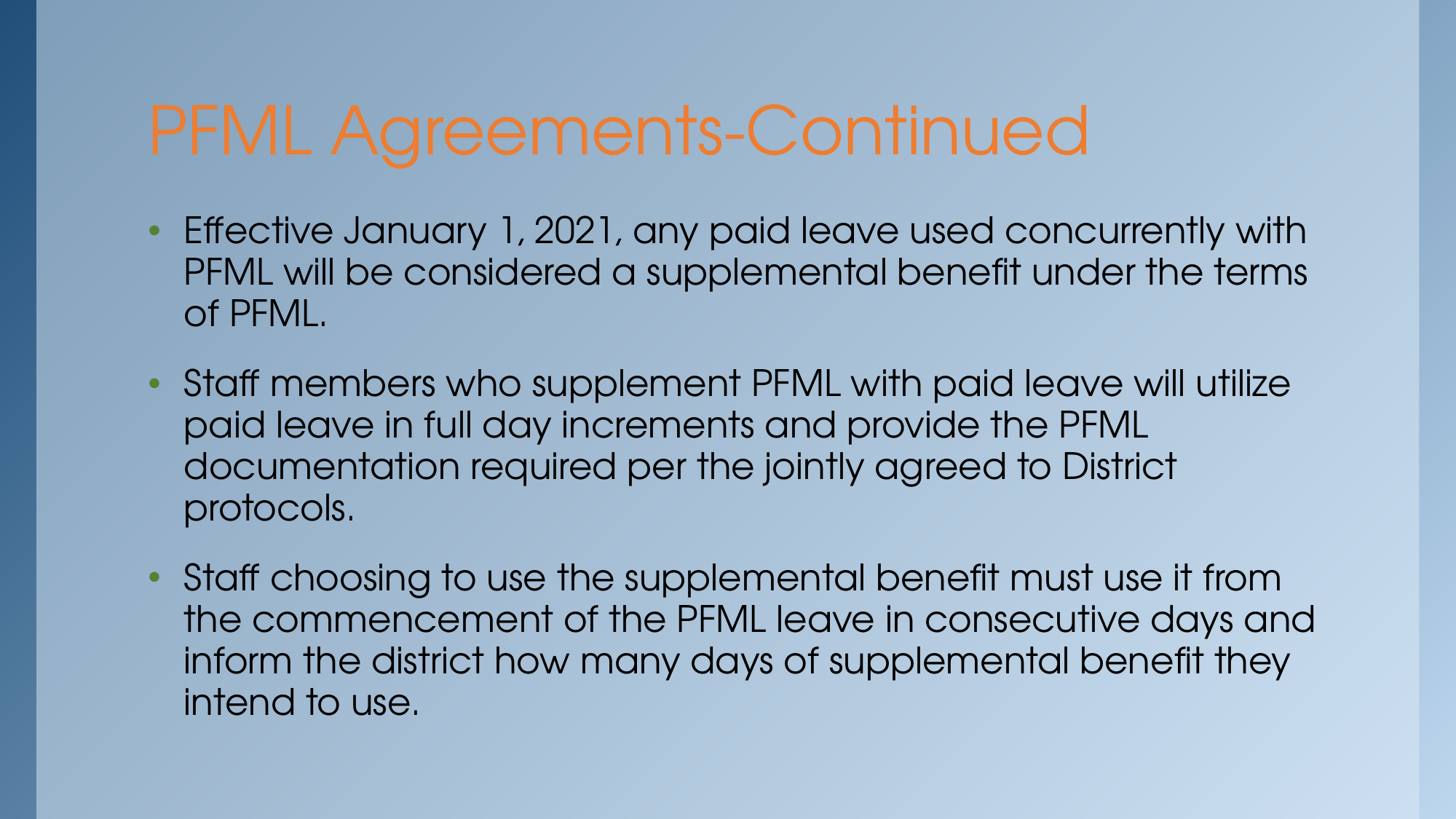

# PFML Agreements-Continued
Effective January 1, 2021, any paid leave used concurrently with PFML will be considered a supplemental benefit under the terms of PFML.
Staff members who supplement PFML with paid leave will utilize paid leave in full day increments and provide the PFML documentation required per the jointly agreed to District protocols.
Staff choosing to use the supplemental benefit must use it from the commencement of the PFML leave in consecutive days and inform the district how many days of supplemental benefit they intend to use.